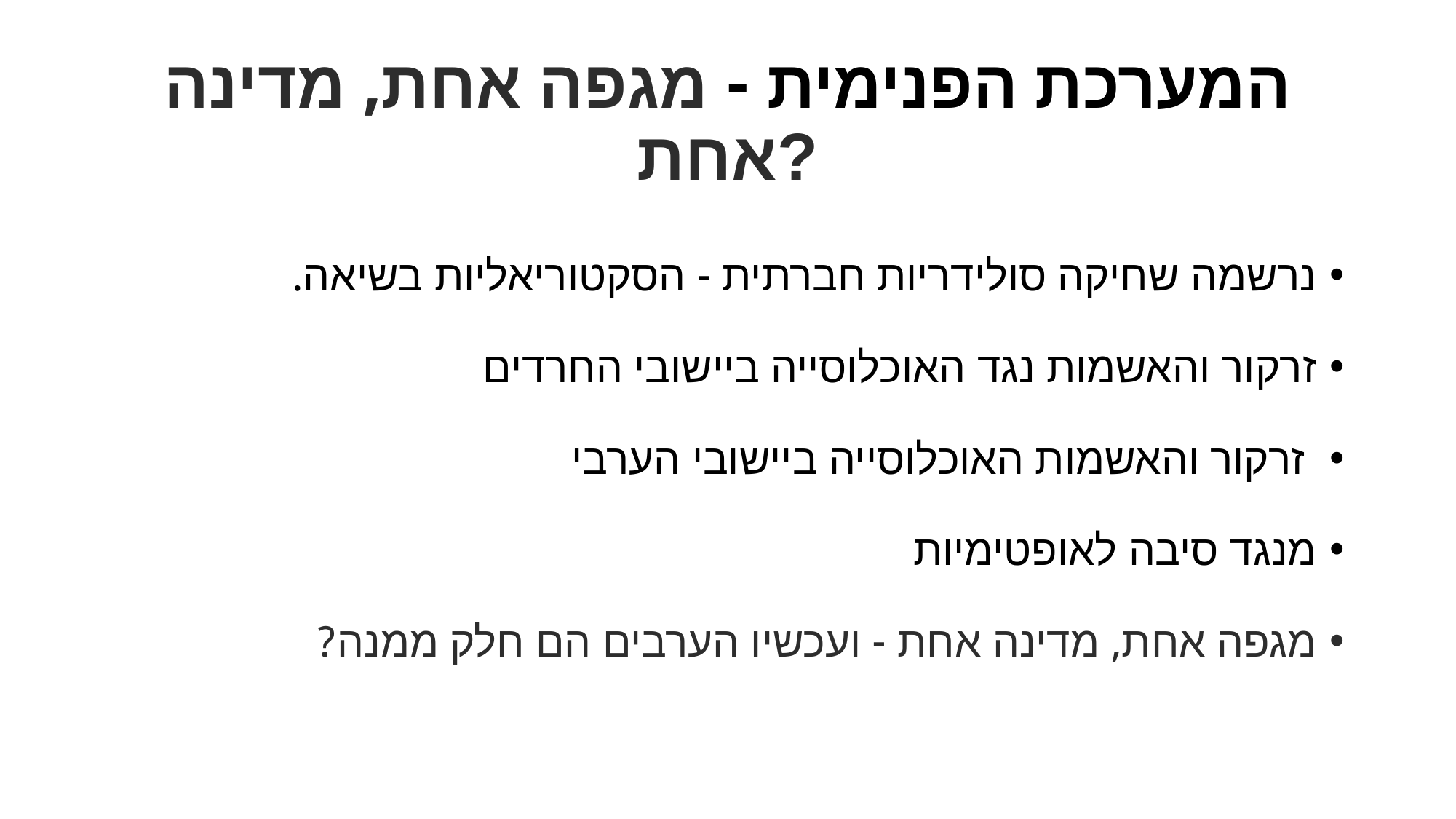

# המערכת הפנימית - מגפה אחת, מדינה אחת?
נרשמה שחיקה סולידריות חברתית - הסקטוריאליות בשיאה.
זרקור והאשמות נגד האוכלוסייה ביישובי החרדים
 זרקור והאשמות האוכלוסייה ביישובי הערבי
מנגד סיבה לאופטימיות
מגפה אחת, מדינה אחת - ועכשיו הערבים הם חלק ממנה?